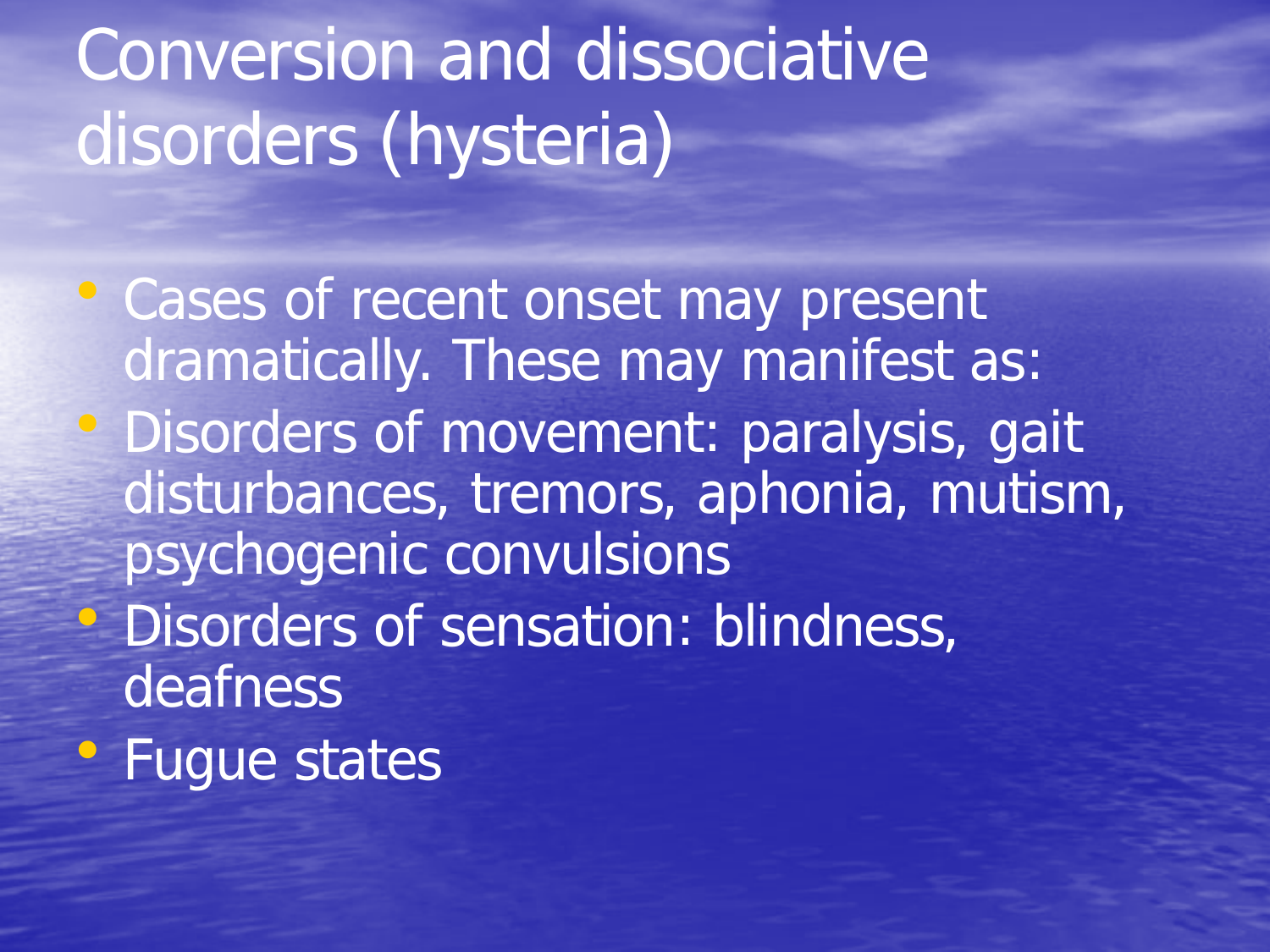

# Conversion and dissociative disorders (hysteria)
Cases of recent onset may present dramatically. These may manifest as:
Disorders of movement: paralysis, gait disturbances, tremors, aphonia, mutism, psychogenic convulsions
Disorders of sensation: blindness, deafness
Fugue states